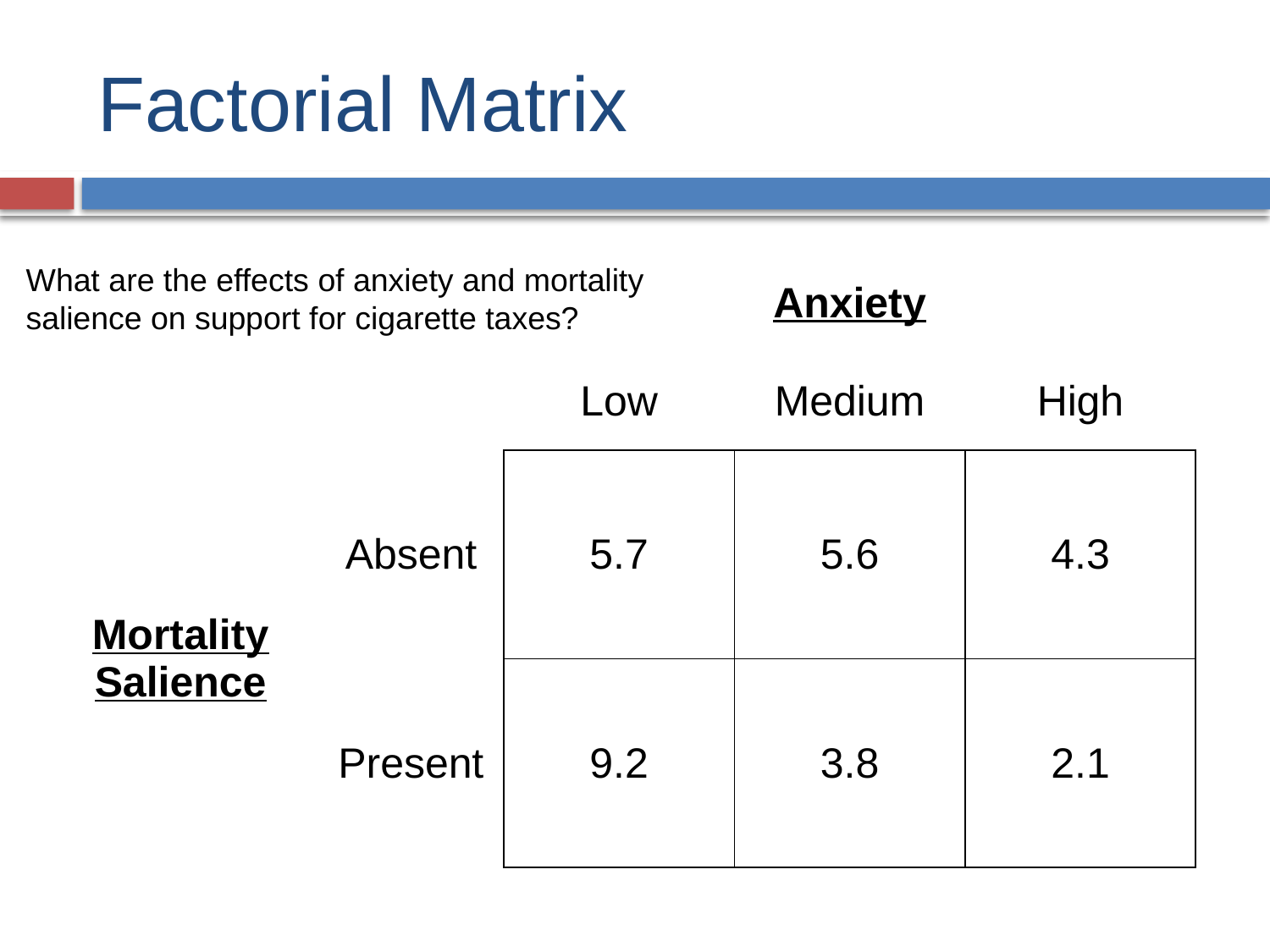

# Factorial Matrix
What are the effects of anxiety and mortality
salience on support for cigarette taxes?
|  |  | Anxiety |  |  |
| --- | --- | --- | --- | --- |
|  |  | Low | Medium | High |
| Mortality Salience | Absent | 5.7 | 5.6 | 4.3 |
|  | Present | 9.2 | 3.8 | 2.1 |